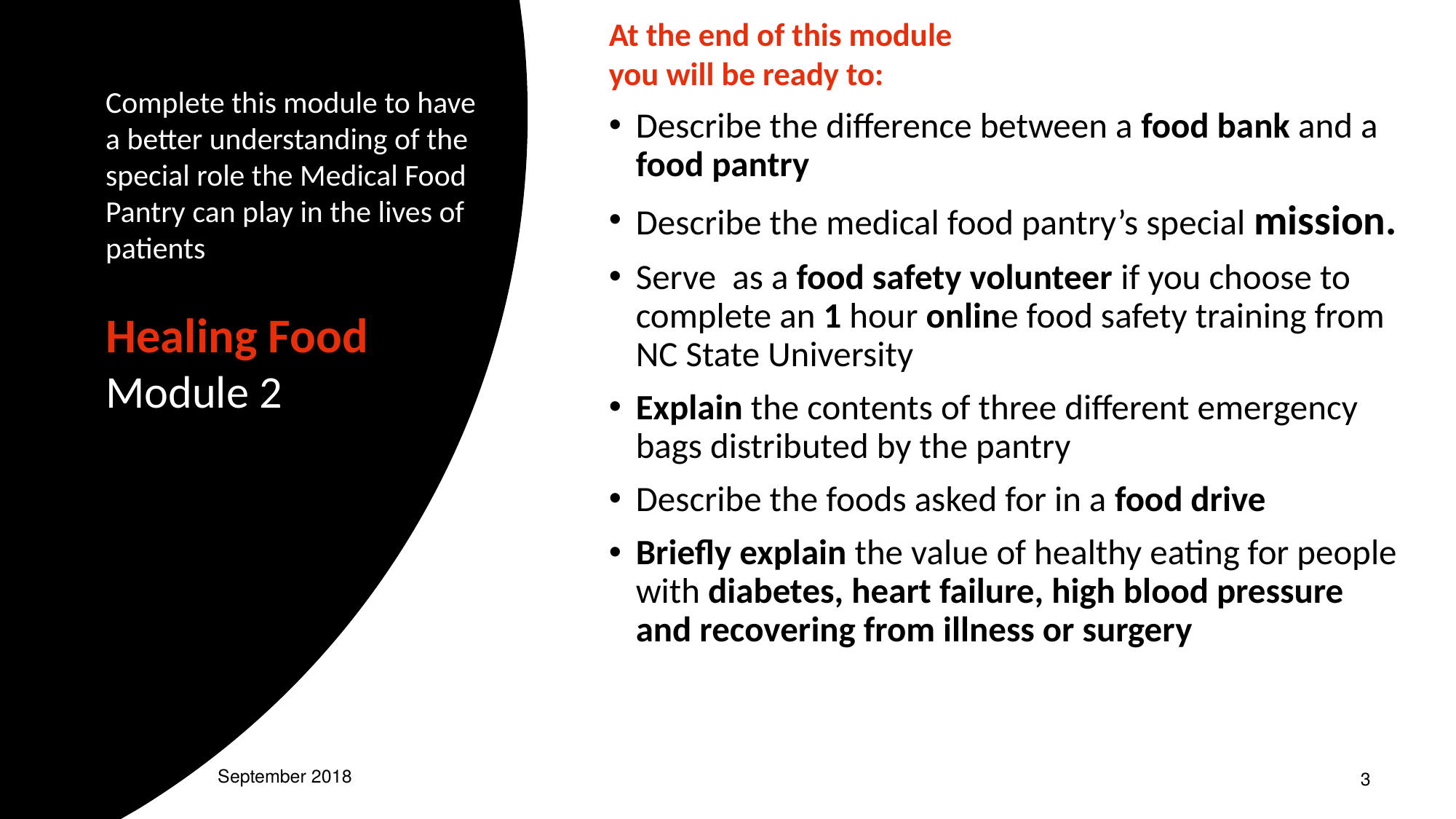

At the end of this module
you will be ready to:
Describe the difference between a food bank and a food pantry
Describe the medical food pantry’s special mission.
Serve  as a food safety volunteer if you choose to complete an 1 hour online food safety training from  NC State University
Explain the contents of three different emergency bags distributed by the pantry
Describe the foods asked for in a food drive
Briefly explain the value of healthy eating for people with diabetes, heart failure, high blood pressure  and recovering from illness or surgery
# Complete this module to have a better understanding of the special role the Medical Food Pantry can play in the lives of patients

Healing Food
Module 2

September 2018
3